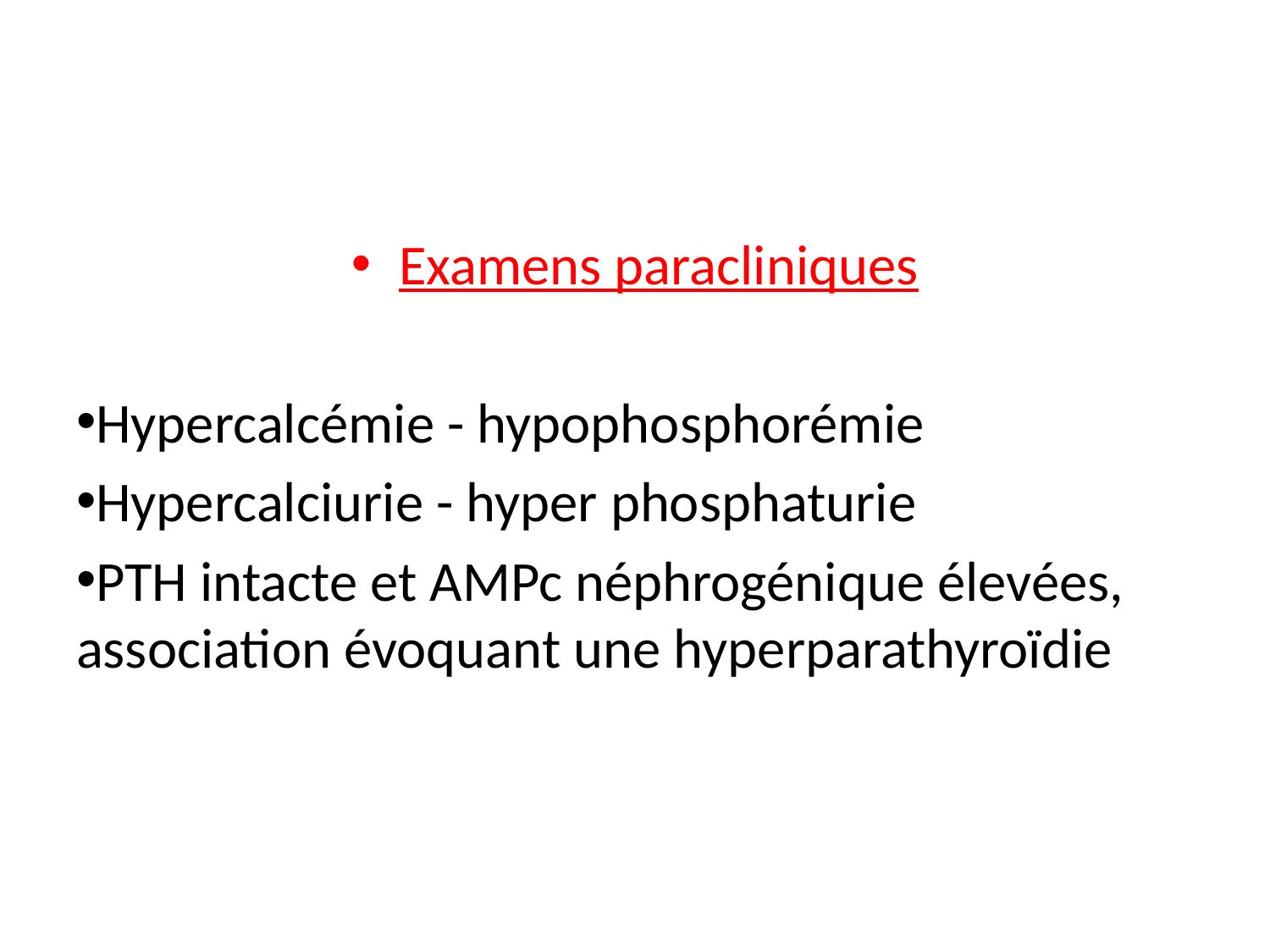

#
Examens paracliniques

Hypercalcémie - hypophosphorémie
Hypercalciurie - hyper phosphaturie
PTH intacte et AMPc néphrogénique élevées, association évoquant une hyperparathyroïdie